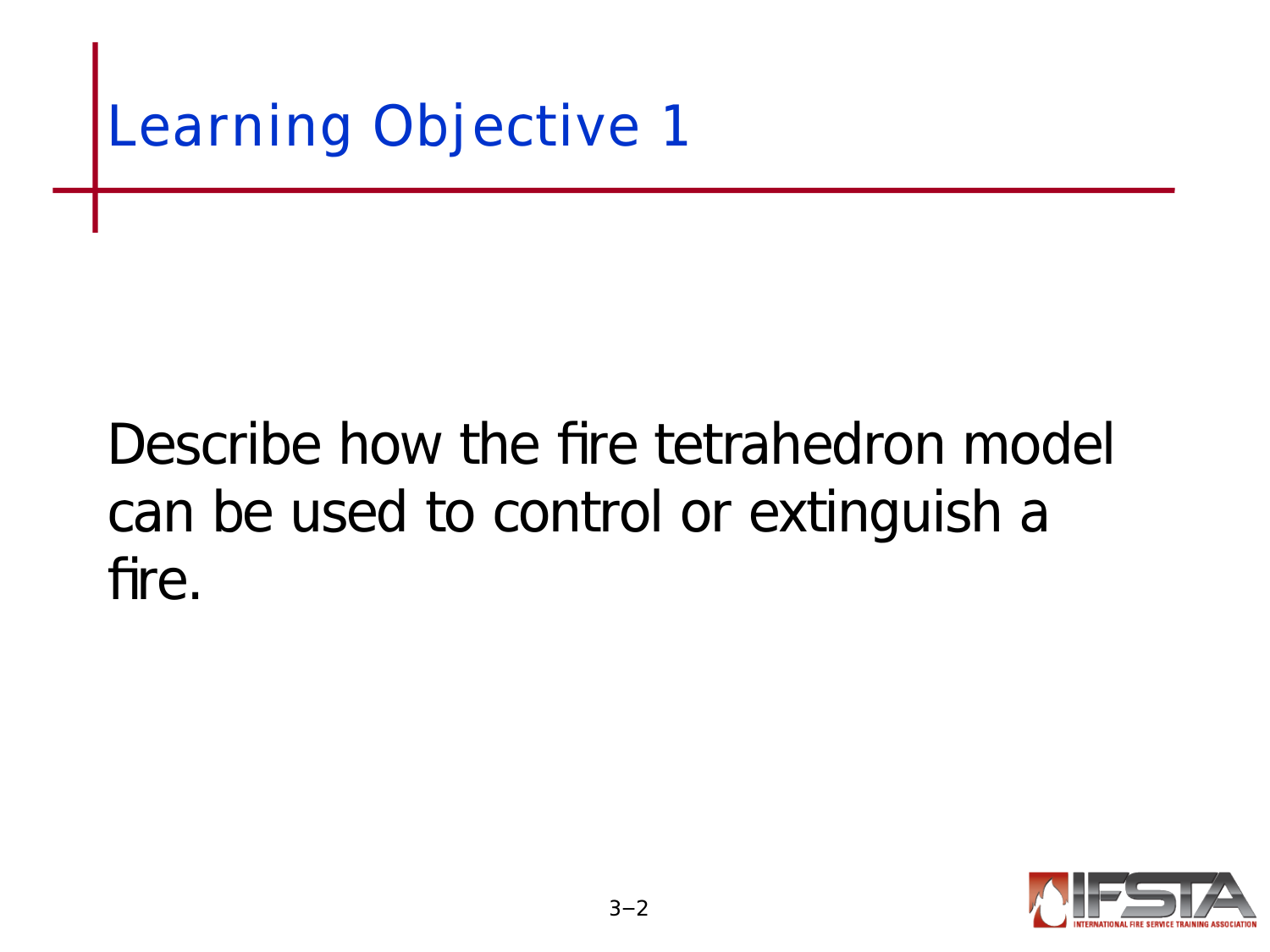

# Learning Objective 1

Describe how the fire tetrahedron model can be used to control or extinguish a fire.
3–2